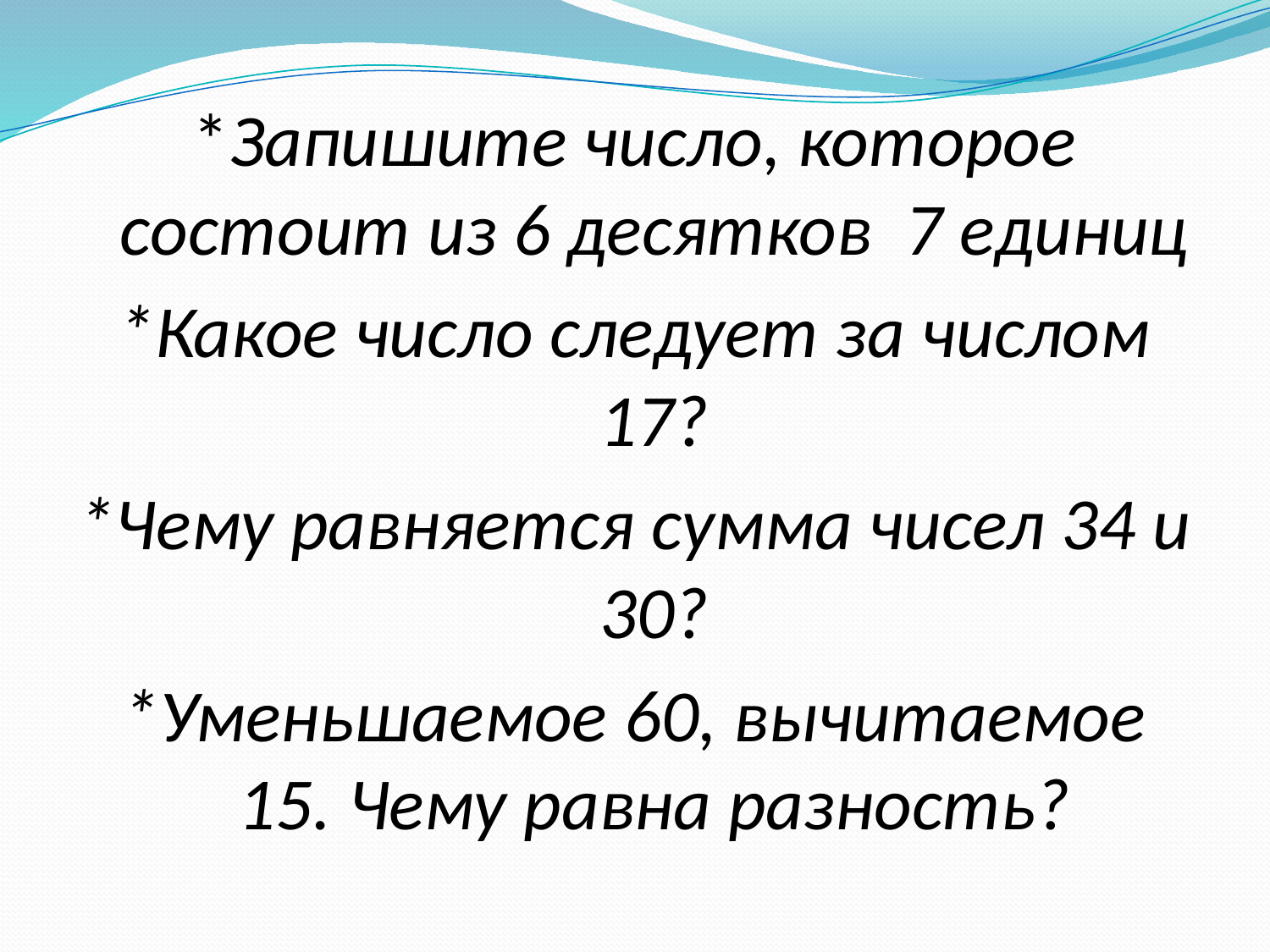

*Запишите число, которое состоит из 6 десятков  7 единиц
*Какое число следует за числом 17?
*Чему равняется сумма чисел 34 и 30?
*Уменьшаемое 60, вычитаемое 15. Чему равна разность?